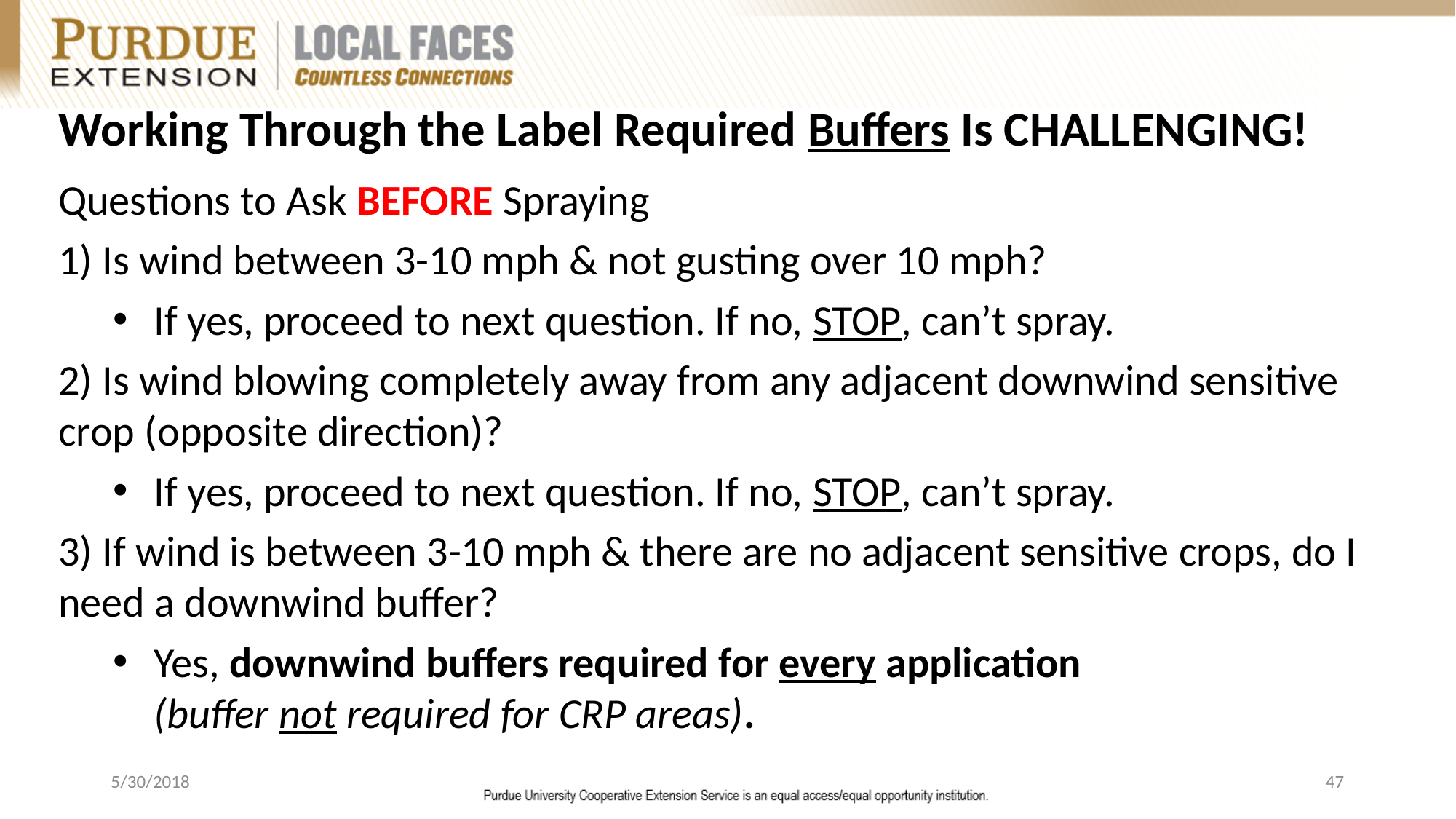

# Working Through the Label Required Buffers Is CHALLENGING!
Questions to Ask BEFORE Spraying
1) Is wind between 3-10 mph & not gusting over 10 mph?
If yes, proceed to next question. If no, STOP, can’t spray.
2) Is wind blowing completely away from any adjacent downwind sensitive crop (opposite direction)?
If yes, proceed to next question. If no, STOP, can’t spray.
3) If wind is between 3-10 mph & there are no adjacent sensitive crops, do I need a downwind buffer?
Yes, downwind buffers required for every application
(buffer not required for CRP areas).
5/30/2018
47